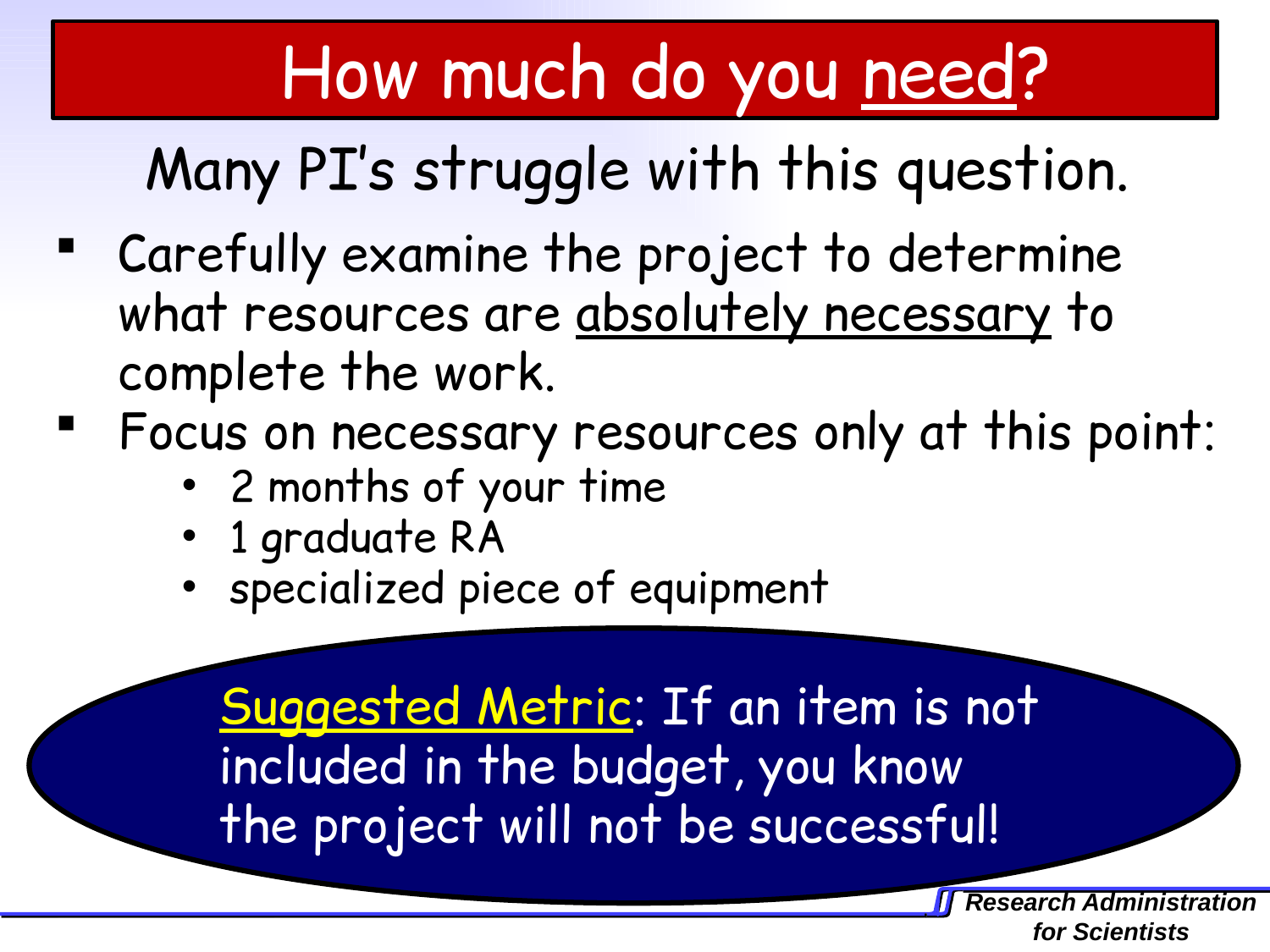

How much do you need?
	Many PI’s struggle with this question.

Carefully examine the project to determine what resources are absolutely necessary to complete the work.
Focus on necessary resources only at this point:
2 months of your time
1 graduate RA
specialized piece of equipment
Suggested Metric: If an item is not included in the budget, you know the project will not be successful!